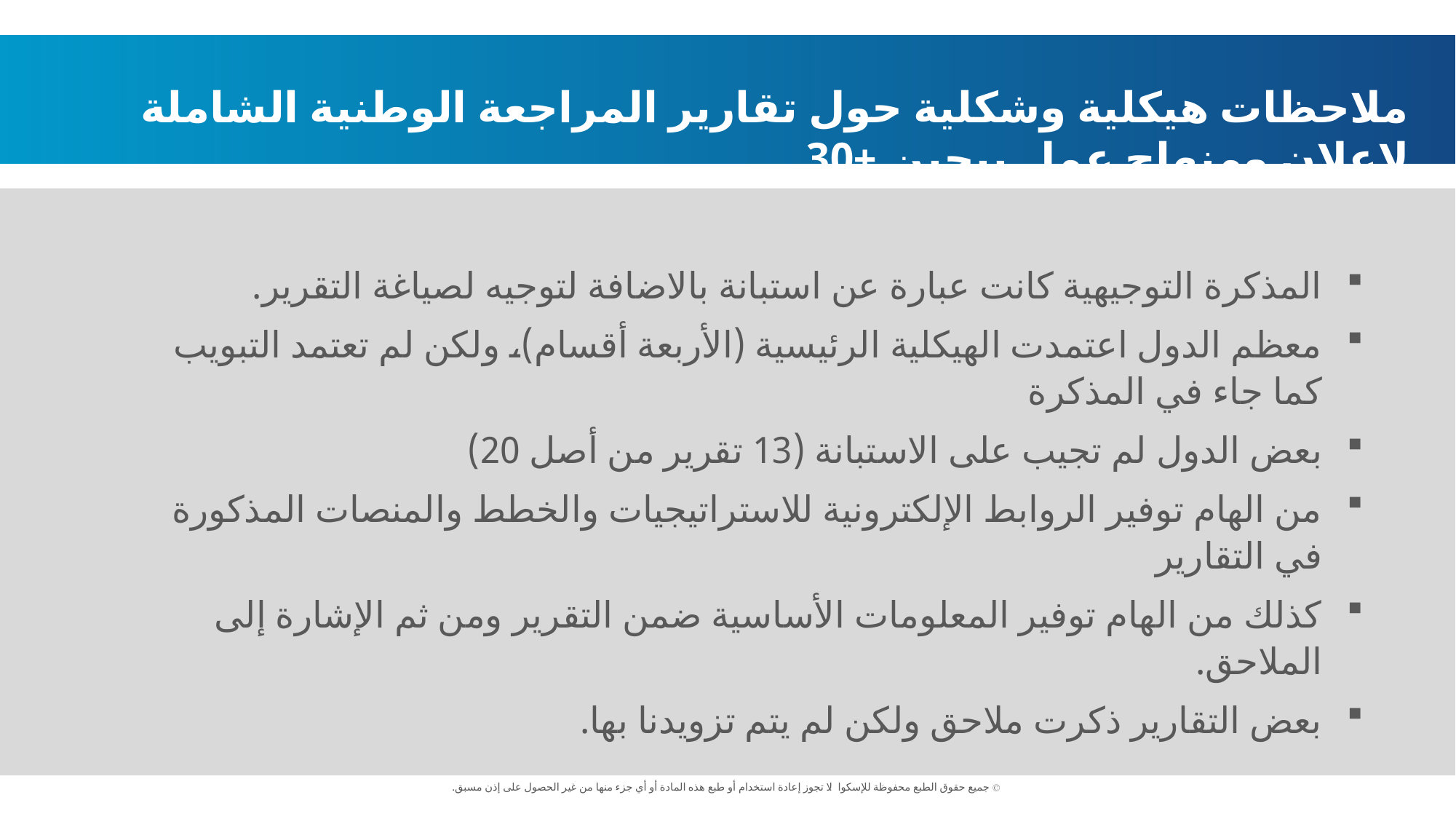

ملاحظات هيكلية وشكلية حول تقارير المراجعة الوطنية الشاملة لإعلان ومنهاج عمل بيجين +30

المذكرة التوجيهية كانت عبارة عن استبانة بالاضافة لتوجيه لصياغة التقرير.
معظم الدول اعتمدت الهيكلية الرئيسية (الأربعة أقسام)، ولكن لم تعتمد التبويب كما جاء في المذكرة
بعض الدول لم تجيب على الاستبانة (13 تقرير من أصل 20)
من الهام توفير الروابط الإلكترونية للاستراتيجيات والخطط والمنصات المذكورة في التقارير
كذلك من الهام توفير المعلومات الأساسية ضمن التقرير ومن ثم الإشارة إلى الملاحق.
بعض التقارير ذكرت ملاحق ولكن لم يتم تزويدنا بها.